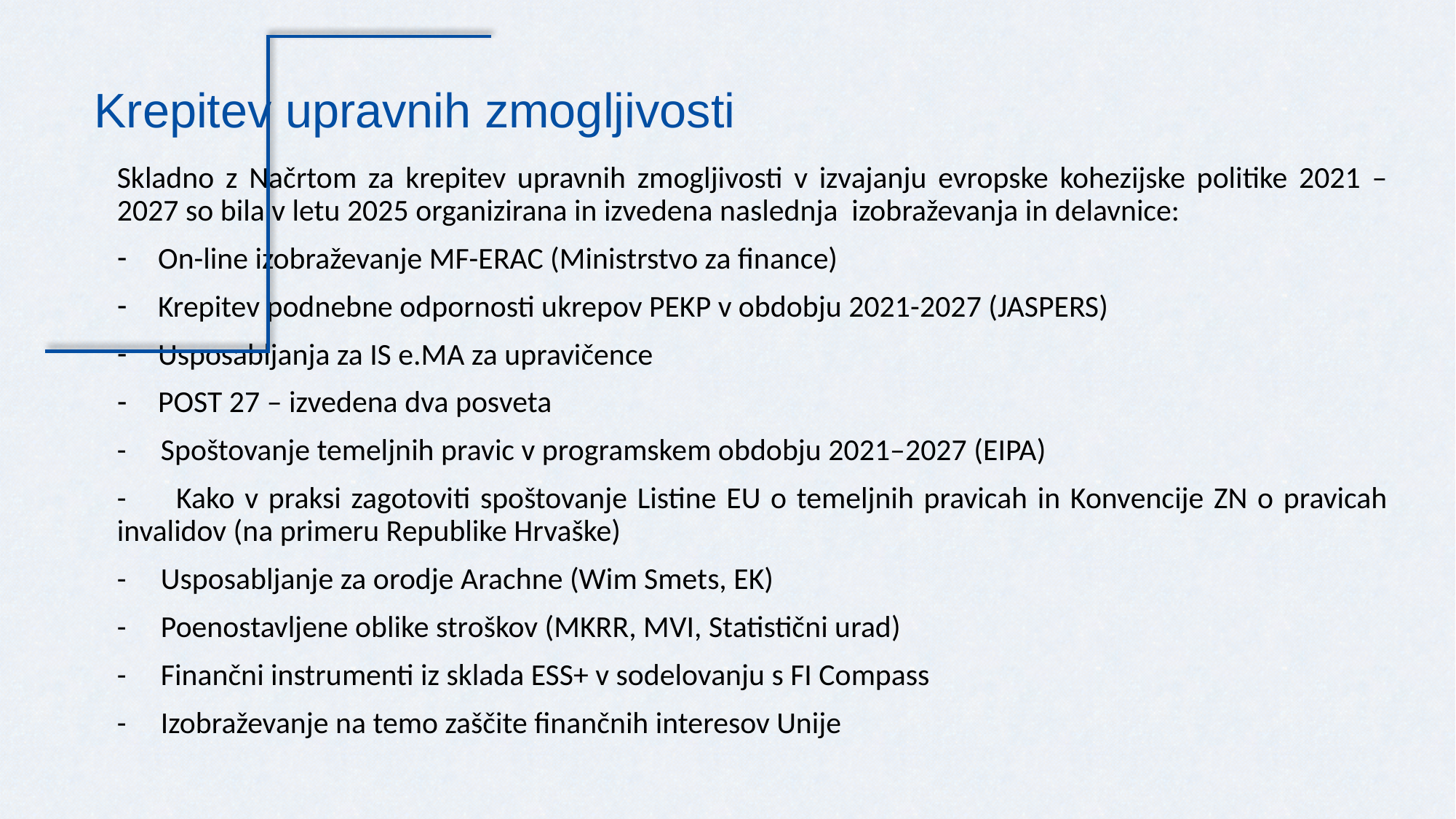

# Krepitev upravnih zmogljivosti
Skladno z Načrtom za krepitev upravnih zmogljivosti v izvajanju evropske kohezijske politike 2021 – 2027 so bila v letu 2025 organizirana in izvedena naslednja  izobraževanja in delavnice:
On-line izobraževanje MF-ERAC (Ministrstvo za finance)
Krepitev podnebne odpornosti ukrepov PEKP v obdobju 2021-2027 (JASPERS)
Usposabljanja za IS e.MA za upravičence
POST 27 – izvedena dva posveta
-     Spoštovanje temeljnih pravic v programskem obdobju 2021–2027 (EIPA)
-     Kako v praksi zagotoviti spoštovanje Listine EU o temeljnih pravicah in Konvencije ZN o pravicah invalidov (na primeru Republike Hrvaške)
-     Usposabljanje za orodje Arachne (Wim Smets, EK)
-     Poenostavljene oblike stroškov (MKRR, MVI, Statistični urad)
-     Finančni instrumenti iz sklada ESS+ v sodelovanju s FI Compass
-     Izobraževanje na temo zaščite finančnih interesov Unije